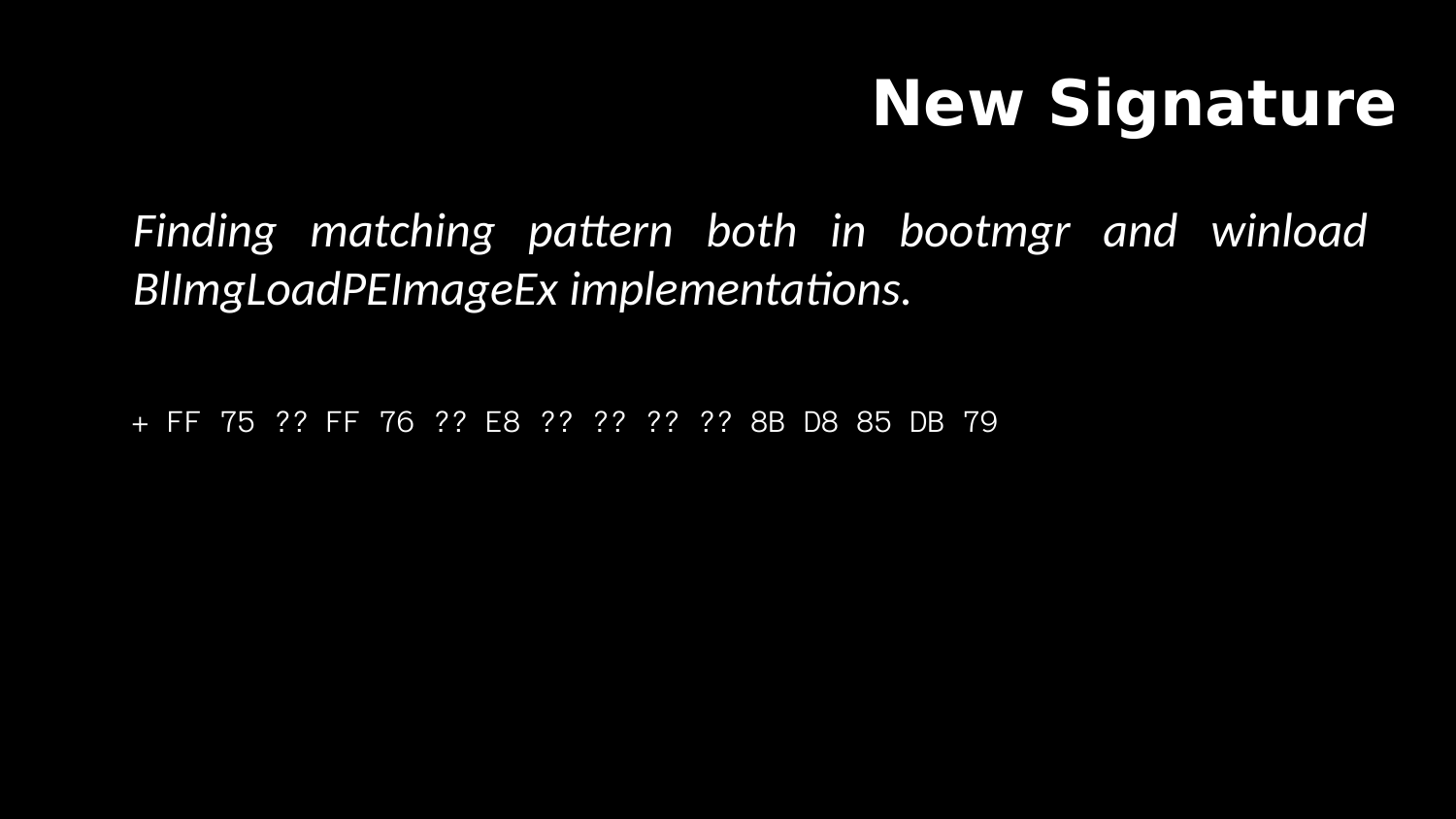

# New Signature
Finding matching pattern both in bootmgr and winload BlImgLoadPEImageEx implementations.

+ FF 75 ?? FF 76 ?? E8 ?? ?? ?? ?? 8B D8 85 DB 79